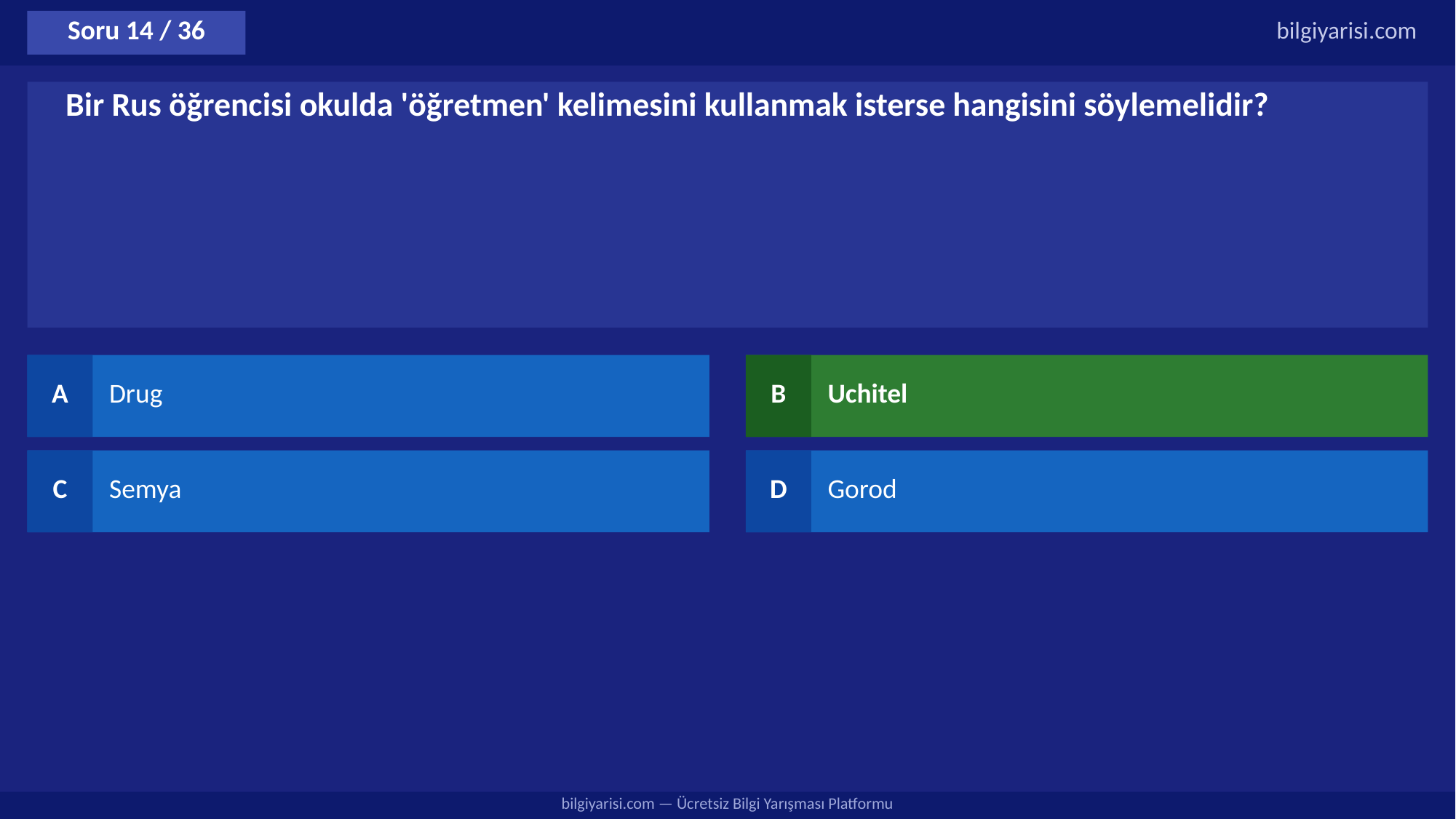

Soru 14 / 36
bilgiyarisi.com

Bir Rus öğrencisi okulda 'öğretmen' kelimesini kullanmak isterse hangisini söylemelidir?

A
Drug

B
Uchitel

C
Semya

D
Gorod
bilgiyarisi.com — Ücretsiz Bilgi Yarışması Platformu